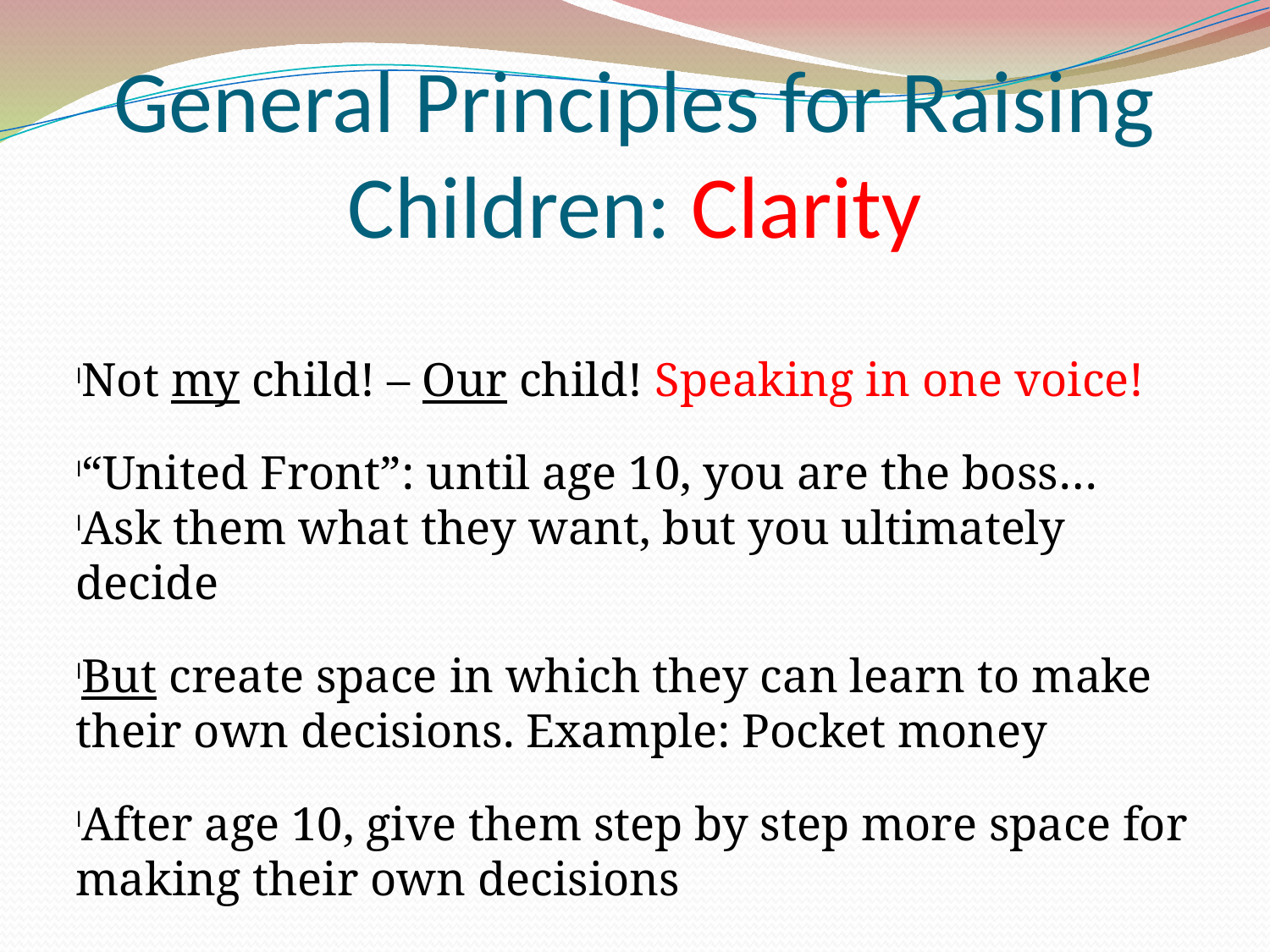

General Principles for Raising Children: Clarity

Not my child! – Our child! Speaking in one voice!

“United Front”: until age 10, you are the boss…
Ask them what they want, but you ultimately decide

But create space in which they can learn to make their own decisions. Example: Pocket money

After age 10, give them step by step more space for making their own decisions